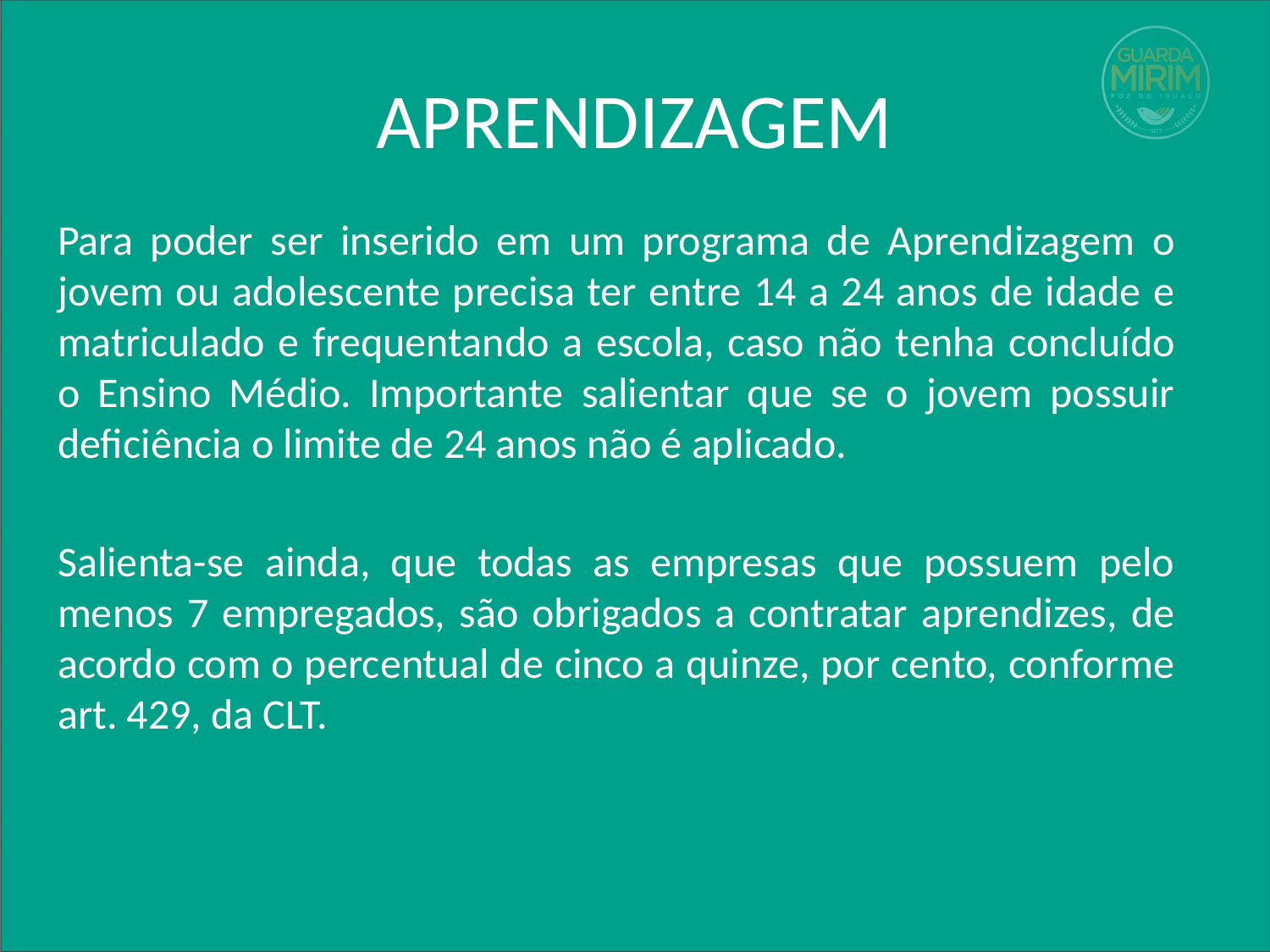

# APRENDIZAGEM
Para poder ser inserido em um programa de Aprendizagem o jovem ou adolescente precisa ter entre 14 a 24 anos de idade e matriculado e frequentando a escola, caso não tenha concluído o Ensino Médio. Importante salientar que se o jovem possuir deficiência o limite de 24 anos não é aplicado.

Salienta-se ainda, que todas as empresas que possuem pelo menos 7 empregados, são obrigados a contratar aprendizes, de acordo com o percentual de cinco a quinze, por cento, conforme art. 429, da CLT.